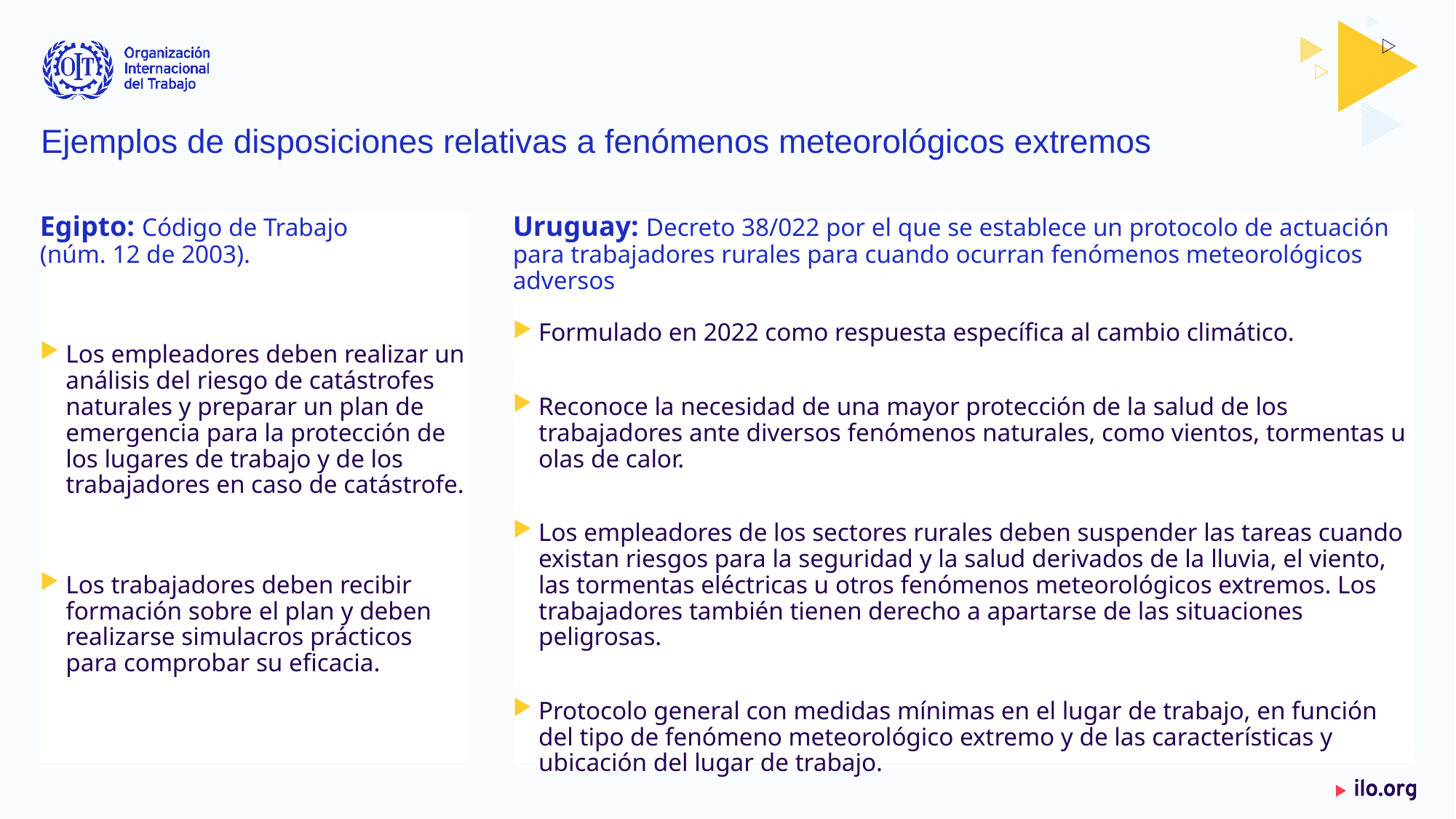

# Ejemplos de disposiciones relativas a fenómenos meteorológicos extremos​
Egipto: Código de Trabajo
(núm. 12 de 2003).

Los empleadores deben realizar un análisis del riesgo de catástrofes naturales y preparar un plan de emergencia para la protección de los lugares de trabajo y de los trabajadores en caso de catástrofe. ​

Los trabajadores deben recibir formación sobre el plan y deben realizarse simulacros prácticos para comprobar su eficacia.
Uruguay: Decreto 38/022 por el que se establece un protocolo de actuación para trabajadores rurales para cuando ocurran fenómenos meteorológicos adversos

Formulado en 2022 como respuesta específica al cambio climático. ​

Reconoce la necesidad de una mayor protección de la salud de los trabajadores ante diversos fenómenos naturales, como vientos, tormentas u olas de calor. ​

Los empleadores de los sectores rurales deben suspender las tareas cuando existan riesgos para la seguridad y la salud derivados de la lluvia, el viento, las tormentas eléctricas u otros fenómenos meteorológicos extremos. Los trabajadores también tienen derecho a apartarse de las situaciones peligrosas.​

Protocolo general con medidas mínimas en el lugar de trabajo, en función del tipo de fenómeno meteorológico extremo y de las características y ubicación del lugar de trabajo.